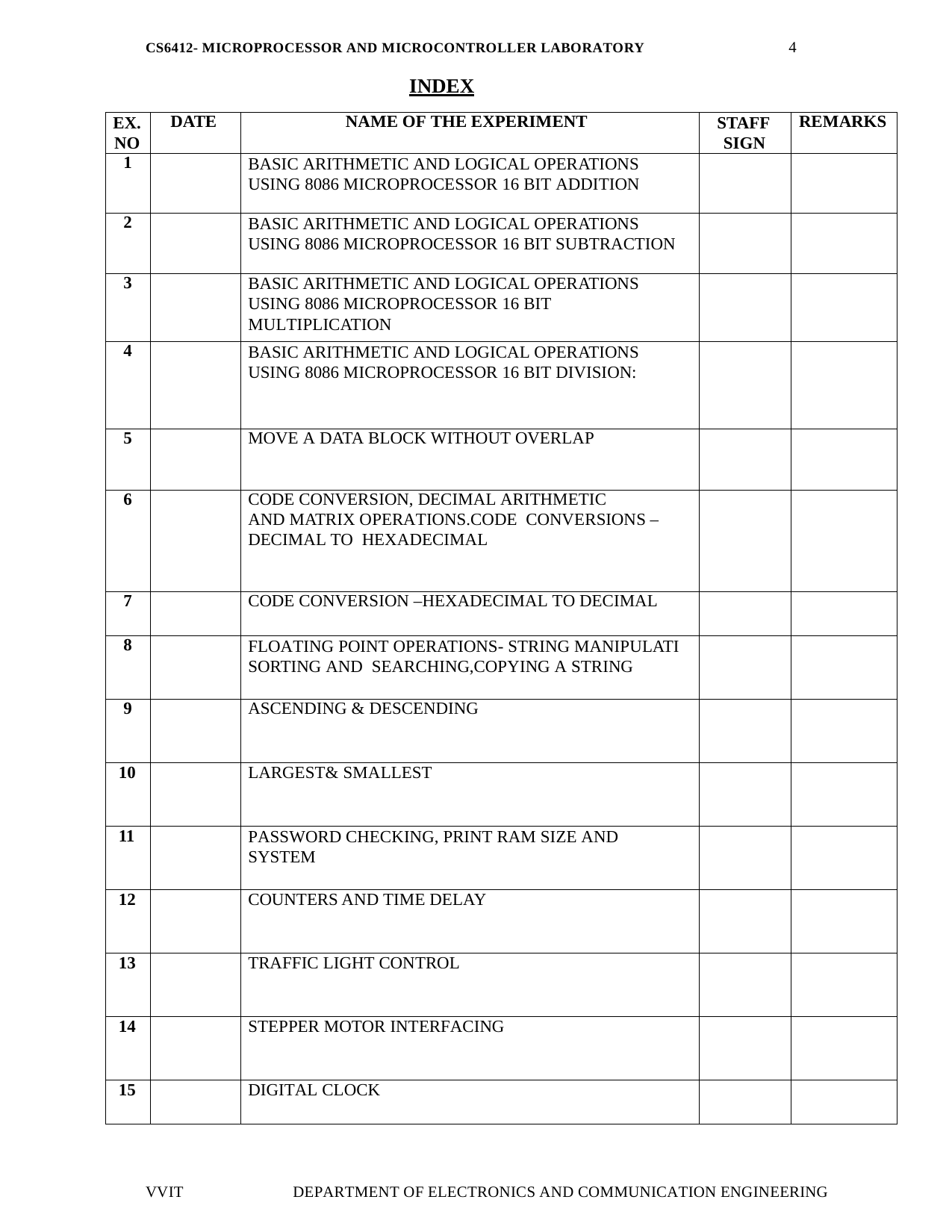

4
CS6412- MICROPROCESSOR AND MICROCONTROLLER LABORATORY
INDEX
| EX. NO | DATE | NAME OF THE EXPERIMENT | STAFF SIGN | REMARKS |
| --- | --- | --- | --- | --- |
| 1 |  | BASIC ARITHMETIC AND LOGICAL OPERATIONS USING 8086 MICROPROCESSOR 16 BIT ADDITION |  |  |
| 2 |  | BASIC ARITHMETIC AND LOGICAL OPERATIONS USING 8086 MICROPROCESSOR 16 BIT SUBTRACTION |  |  |
| 3 |  | BASIC ARITHMETIC AND LOGICAL OPERATIONS USING 8086 MICROPROCESSOR 16 BIT MULTIPLICATION |  |  |
| 4 |  | BASIC ARITHMETIC AND LOGICAL OPERATIONS USING 8086 MICROPROCESSOR 16 BIT DIVISION: |  |  |
| 5 |  | MOVE A DATA BLOCK WITHOUT OVERLAP |  |  |
| 6 |  | CODE CONVERSION, DECIMAL ARITHMETIC AND MATRIX OPERATIONS.CODE CONVERSIONS – DECIMAL TO HEXADECIMAL |  |  |
| 7 |  | CODE CONVERSION –HEXADECIMAL TO DECIMAL |  |  |
| 8 |  | FLOATING POINT OPERATIONS- STRING MANIPULATI SORTING AND SEARCHING,COPYING A STRING |  |  |
| 9 |  | ASCENDING & DESCENDING |  |  |
| 10 |  | LARGEST& SMALLEST |  |  |
| 11 |  | PASSWORD CHECKING, PRINT RAM SIZE AND SYSTEM |  |  |
| 12 |  | COUNTERS AND TIME DELAY |  |  |
| 13 |  | TRAFFIC LIGHT CONTROL |  |  |
| 14 |  | STEPPER MOTOR INTERFACING |  |  |
| 15 |  | DIGITAL CLOCK |  |  |
VVIT
DEPARTMENT OF ELECTRONICS AND COMMUNICATION ENGINEERING